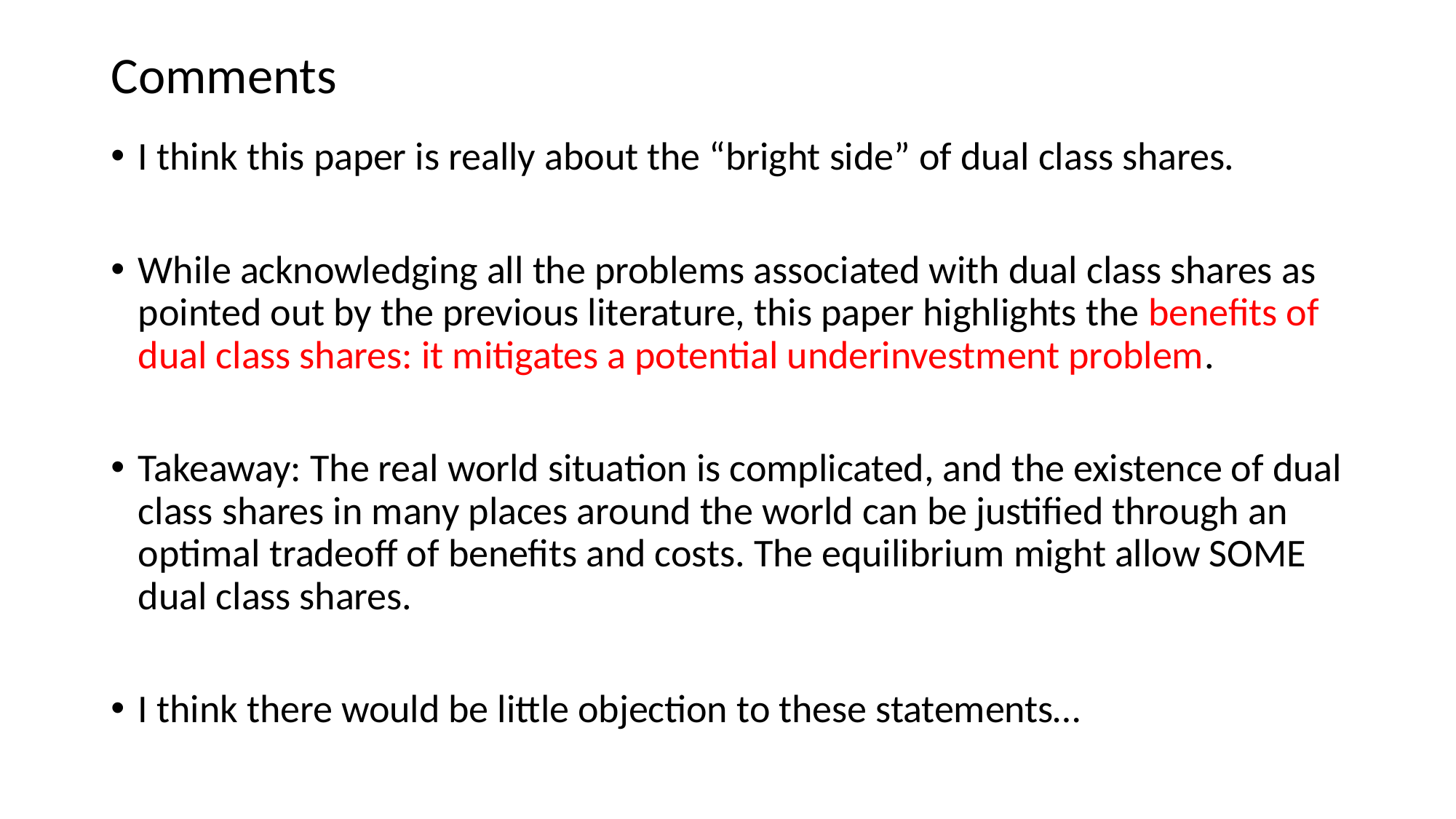

# Comments
I think this paper is really about the “bright side” of dual class shares.

While acknowledging all the problems associated with dual class shares as pointed out by the previous literature, this paper highlights the benefits of dual class shares: it mitigates a potential underinvestment problem.

Takeaway: The real world situation is complicated, and the existence of dual class shares in many places around the world can be justified through an optimal tradeoff of benefits and costs. The equilibrium might allow SOME dual class shares.

I think there would be little objection to these statements…